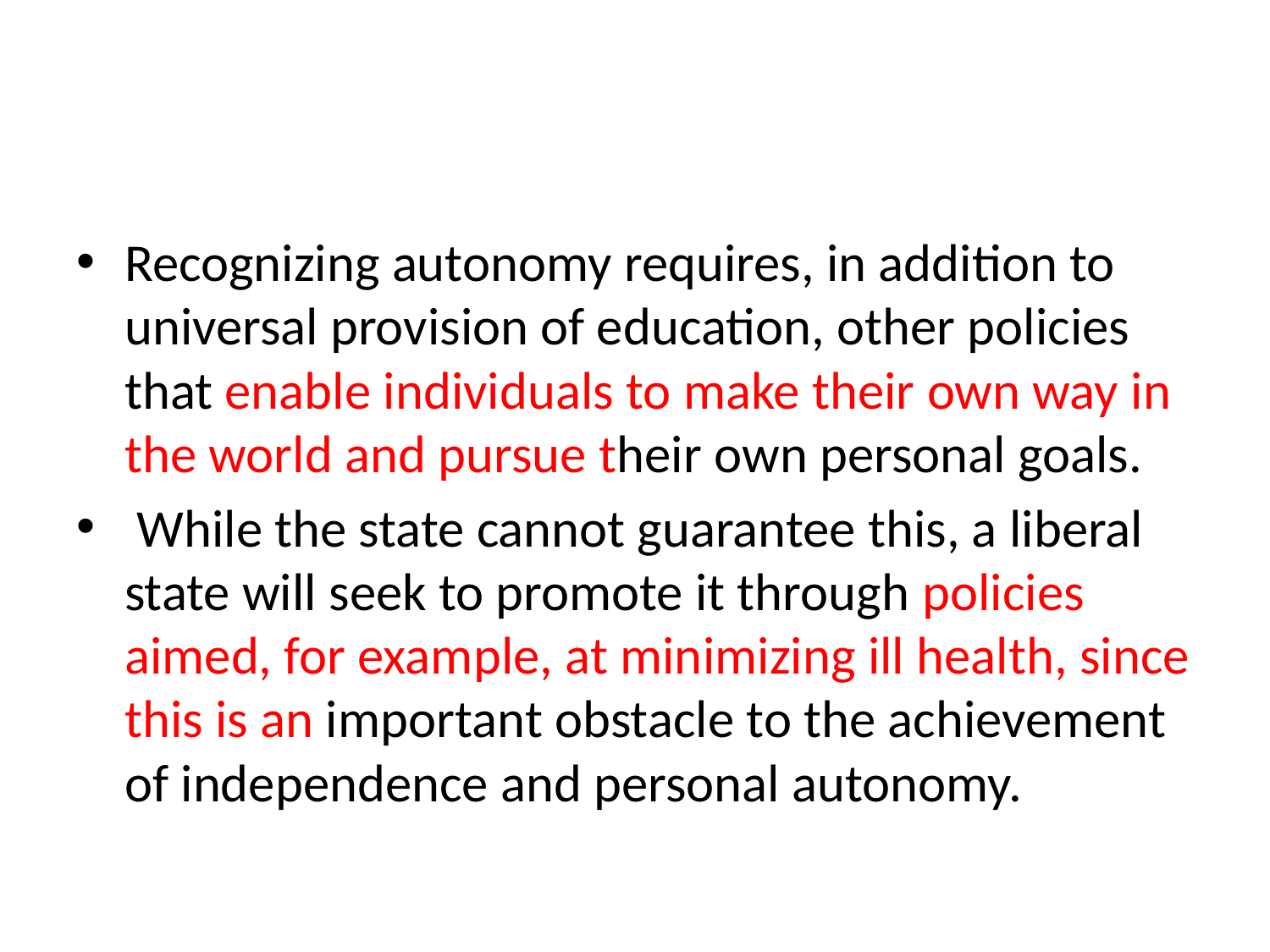

#
Recognizing autonomy requires, in addition to universal provision of education, other policies that enable individuals to make their own way in the world and pursue their own personal goals.
 While the state cannot guarantee this, a liberal state will seek to promote it through policies aimed, for example, at minimizing ill health, since this is an important obstacle to the achievement of independence and personal autonomy.